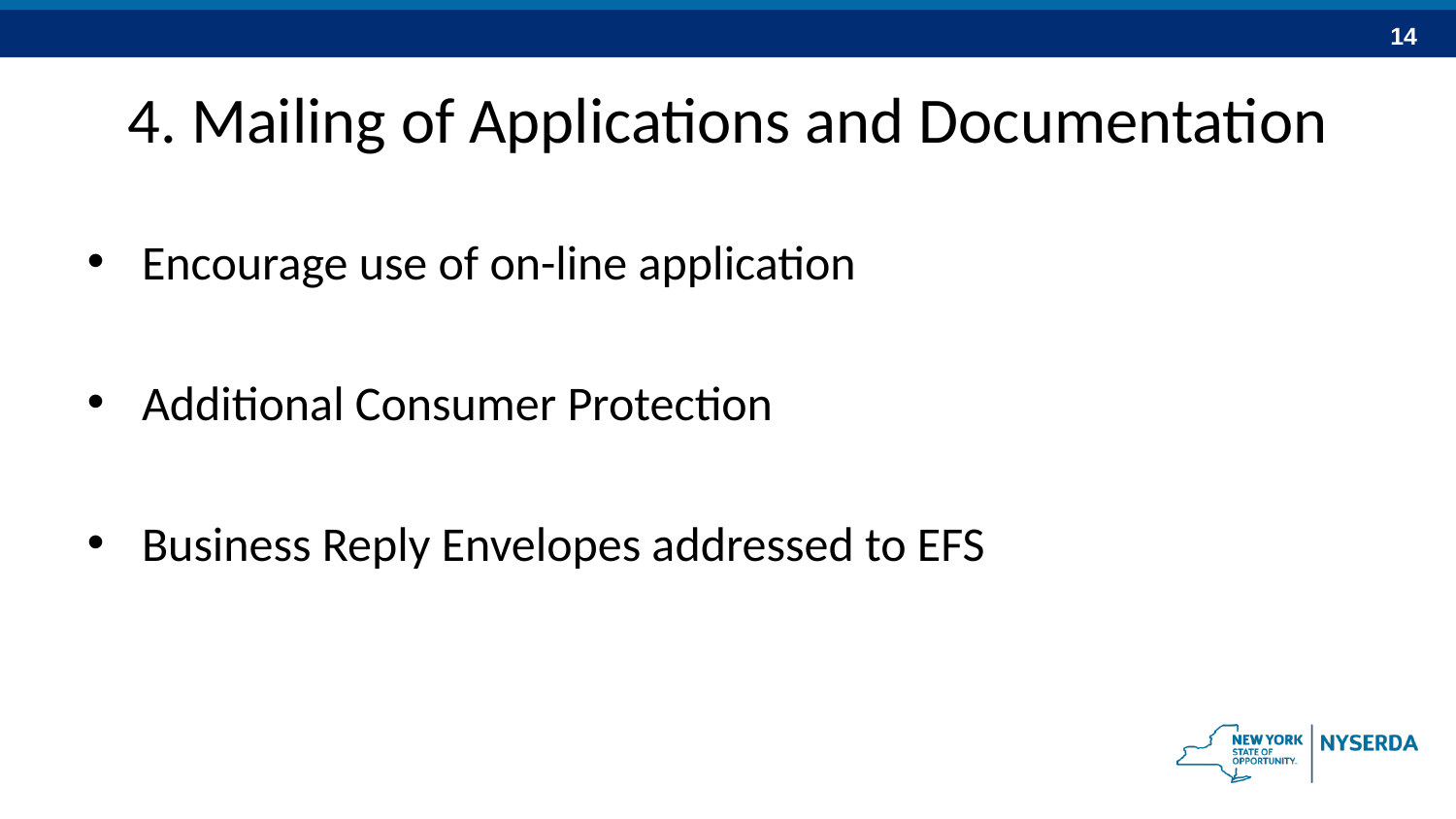

# 4. Mailing of Applications and Documentation
Encourage use of on-line application

Additional Consumer Protection

Business Reply Envelopes addressed to EFS